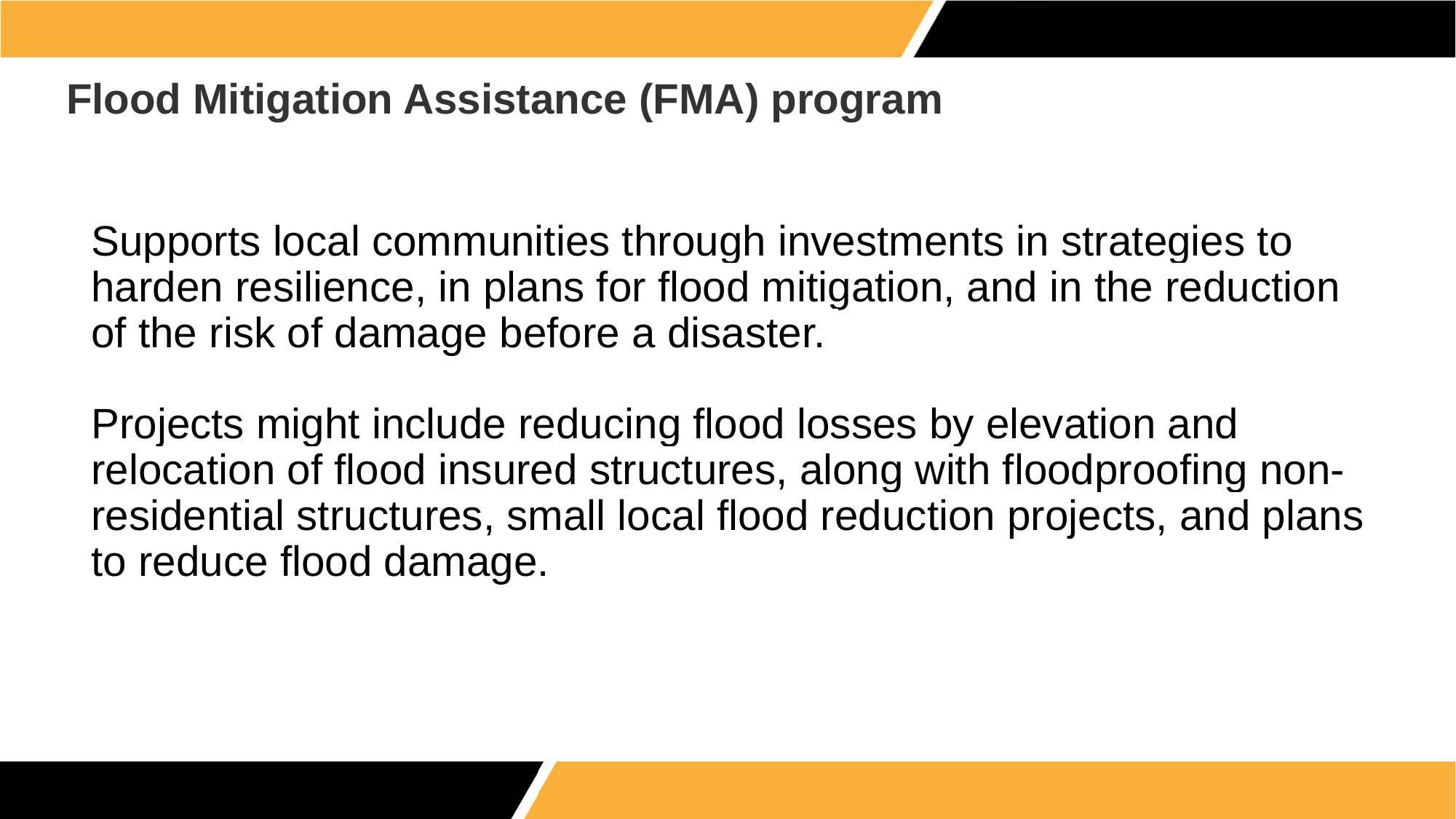

# Flood Mitigation Assistance (FMA) program
Supports local communities through investments in strategies to harden resilience, in plans for flood mitigation, and in the reduction of the risk of damage before a disaster.

Projects might include reducing flood losses by elevation and relocation of flood insured structures, along with floodproofing non-residential structures, small local flood reduction projects, and plans to reduce flood damage.